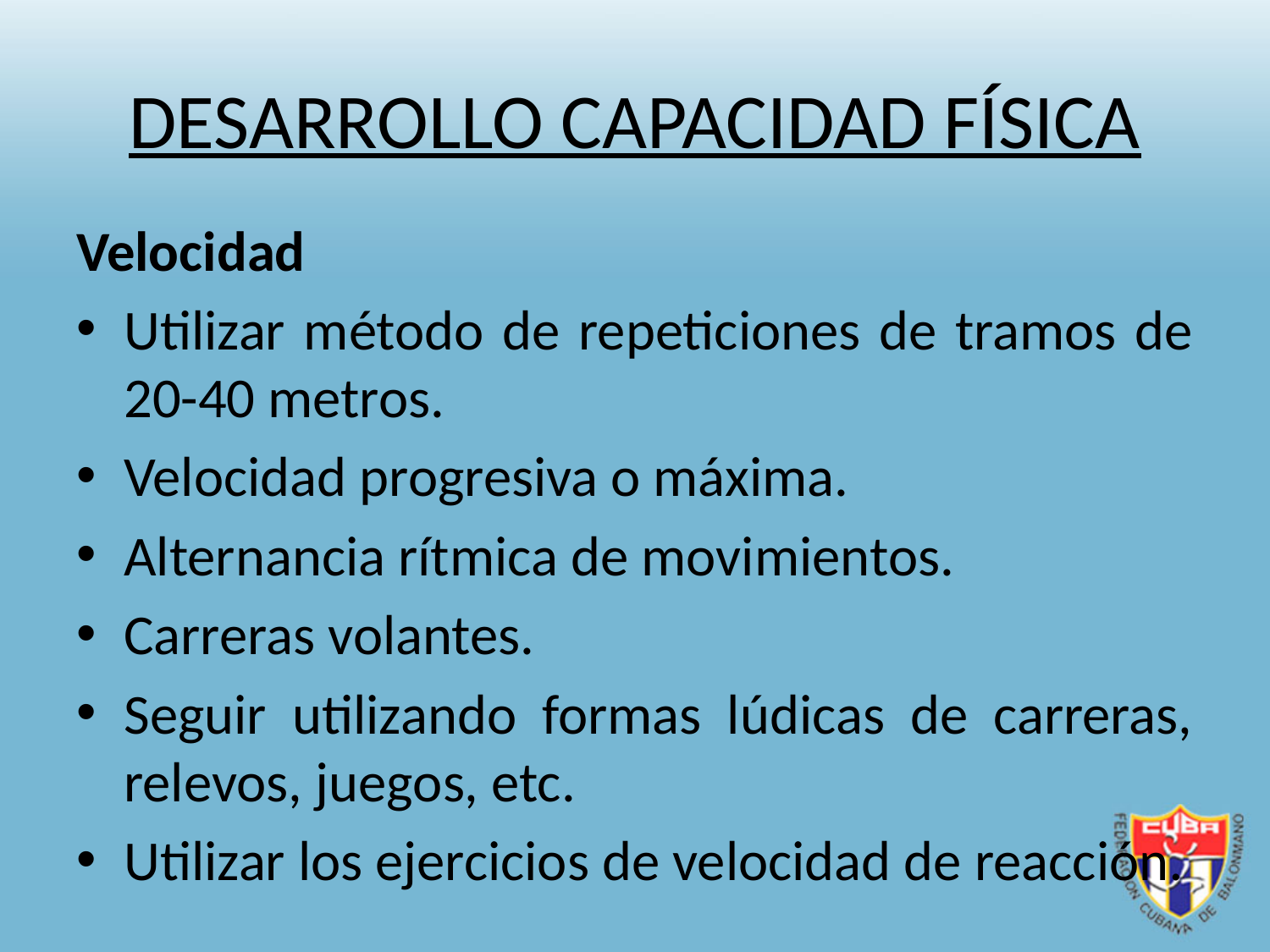

# DESARROLLO CAPACIDAD FÍSICA
Velocidad
Utilizar método de repeticiones de tramos de 20-40 metros.
Velocidad progresiva o máxima.
Alternancia rítmica de movimientos.
Carreras volantes.
Seguir utilizando formas lúdicas de carreras, relevos, juegos, etc.
Utilizar los ejercicios de velocidad de reacción.